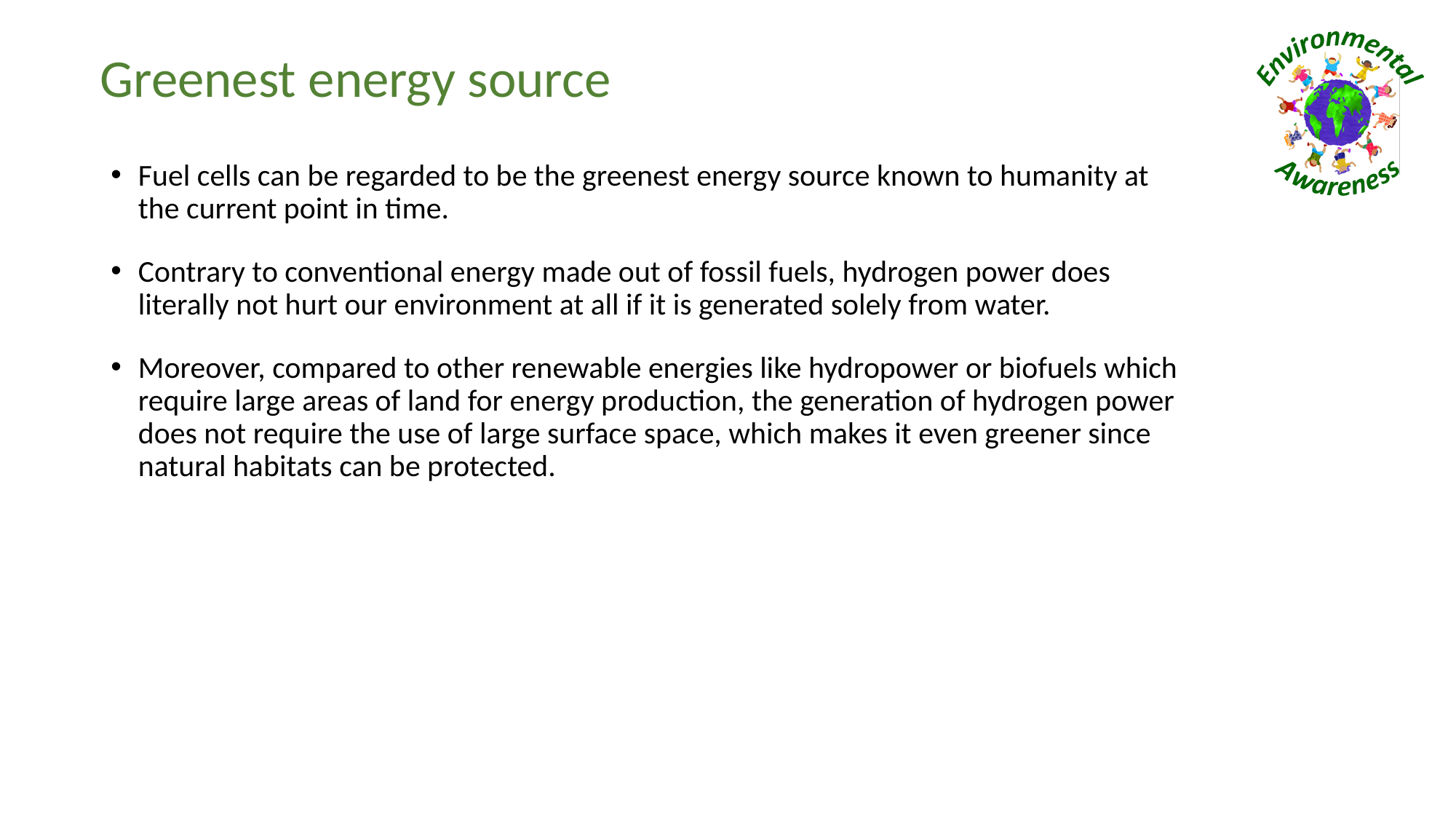

# Greenest energy source
Fuel cells can be regarded to be the greenest energy source known to humanity at the current point in time.
Contrary to conventional energy made out of fossil fuels, hydrogen power does literally not hurt our environment at all if it is generated solely from water.
Moreover, compared to other renewable energies like hydropower or biofuels which require large areas of land for energy production, the generation of hydrogen power does not require the use of large surface space, which makes it even greener since natural habitats can be protected.